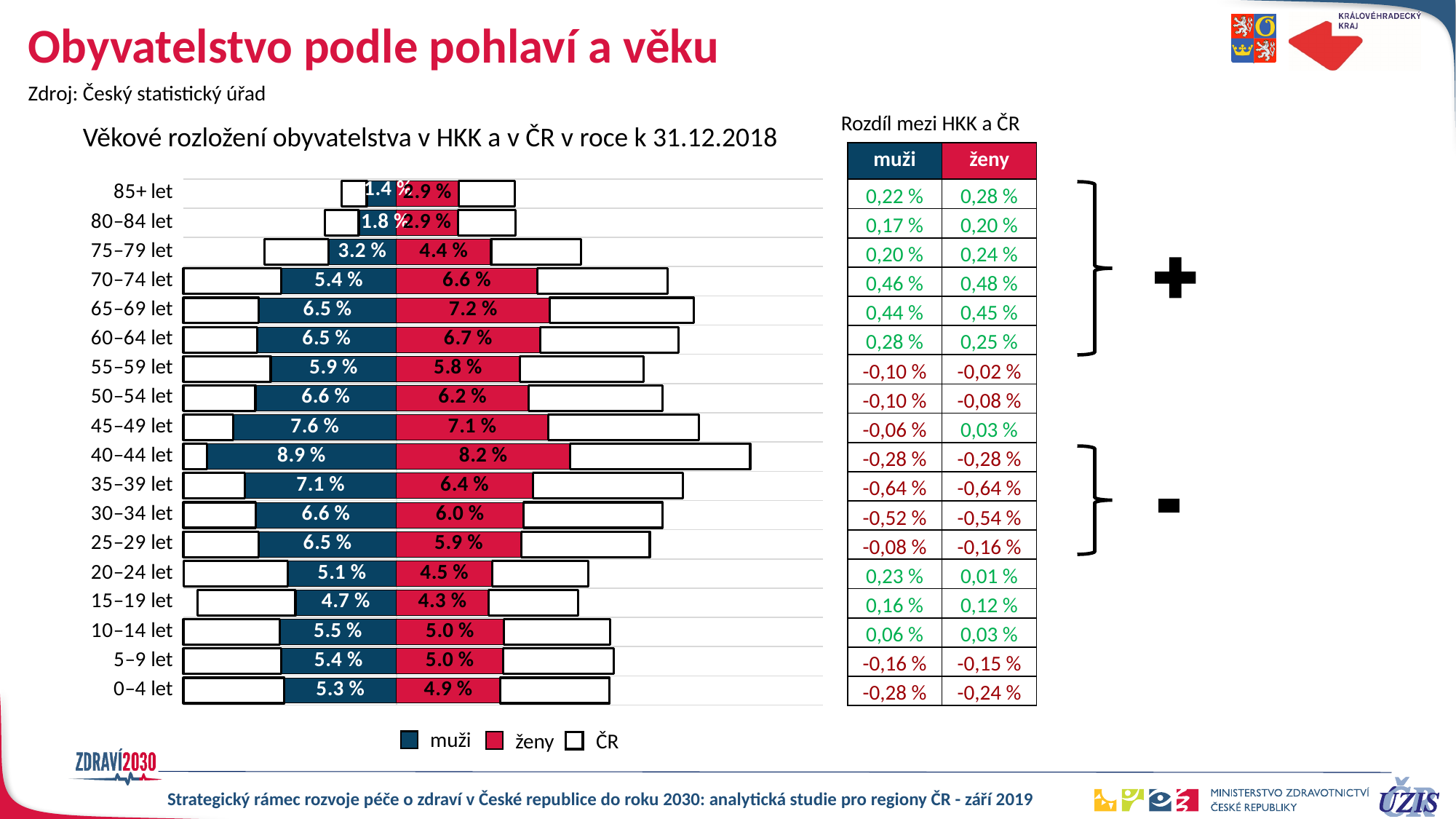

# Obyvatelstvo podle pohlaví a věku
Zdroj: Český statistický úřad
Rozdíl mezi HKK a ČR

### Chart: Věkové rozložení obyvatelstva v Brně v roce 2017

| Category | muži | ženy | muži2 | ženy2 |
|---|---|---|---|---|
| 0–4 let | -0.05259 | 0.048746 | -0.05543 | 0.05115 |
| 5–9 let | -0.0542 | 0.050166 | -0.05585 | 0.05163 |
| 10–14 let | -0.05483 | 0.050259 | -0.05418 | 0.04991 |
| 15–19 let | -0.04742 | 0.043217 | -0.04581 | 0.04203 |
| 20–24 let | -0.05097 | 0.044988 | -0.0487 | 0.04489 |
| 25–29 let | -0.06468 | 0.05858 | -0.06549 | 0.06022 |
| 30–34 let | -0.06604 | 0.059654 | -0.07127 | 0.06501 |
| 35–39 let | -0.07102 | 0.064009 | -0.07747 | 0.07043 |
| 40–44 let | -0.08896 | 0.081566 | -0.09179 | 0.08436 |
| 45–49 let | -0.07646 | 0.071138 | -0.07708 | 0.07082 |
| 50–54 let | -0.06621 | 0.062033 | -0.06716 | 0.06285 |
| 55–59 let | -0.05901 | 0.057871 | -0.05998 | 0.05802 |
| 60–64 let | -0.06541 | 0.067359 | -0.06258 | 0.06489 |
| 65–69 let | -0.0646 | 0.071961 | -0.06016 | 0.06742 |
| 70–74 let | -0.05401 | 0.066074 | -0.04937 | 0.06123 |
| 75–79 let | -0.03191 | 0.04443 | -0.02992 | 0.04199 |
| 80–84 let | -0.01773 | 0.028855 | -0.01601 | 0.02686 |
| 85+ let | -0.01397 | 0.029095 | -0.01174 | 0.0263 |
Věkové rozložení obyvatelstva v HKK a v ČR v roce k 31.12.2018
| muži | ženy |
| --- | --- |
| 0,22 % | 0,28 % |
| 0,17 % | 0,20 % |
| 0,20 % | 0,24 % |
| 0,46 % | 0,48 % |
| 0,44 % | 0,45 % |
| 0,28 % | 0,25 % |
| -0,10 % | -0,02 % |
| -0,10 % | -0,08 % |
| -0,06 % | 0,03 % |
| -0,28 % | -0,28 % |
| -0,64 % | -0,64 % |
| -0,52 % | -0,54 % |
| -0,08 % | -0,16 % |
| 0,23 % | 0,01 % |
| 0,16 % | 0,12 % |
| 0,06 % | 0,03 % |
| -0,16 % | -0,15 % |
| -0,28 % | -0,24 % |

+

-
muži

ženy

ČR